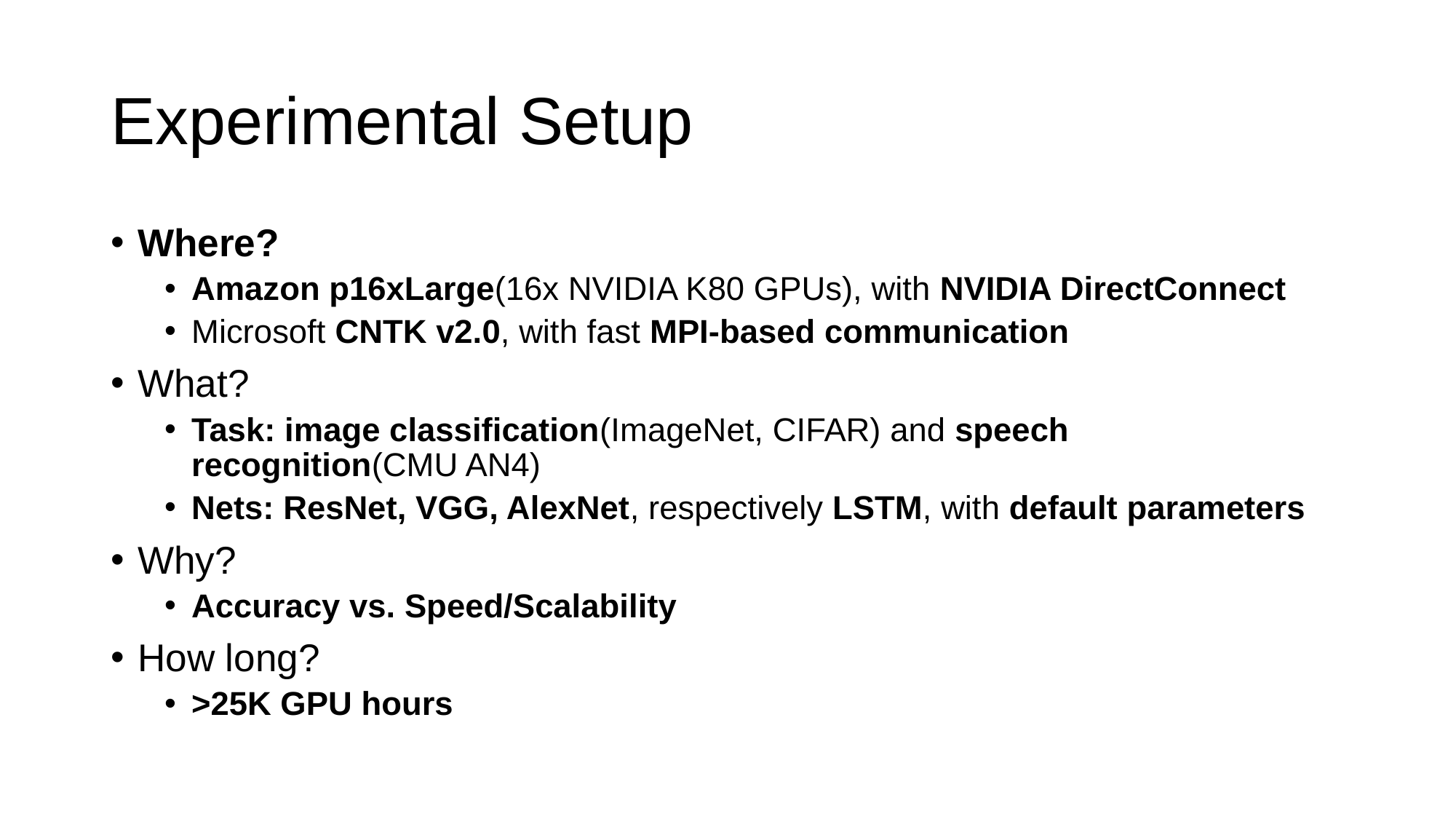

# Experimental Setup
Where?
Amazon p16xLarge(16x NVIDIA K80 GPUs), with NVIDIA DirectConnect
Microsoft CNTK v2.0, with fast MPI-based communication
What?
Task: image classification(ImageNet, CIFAR) and speech recognition(CMU AN4)
Nets: ResNet, VGG, AlexNet, respectively LSTM, with default parameters
Why?
Accuracy vs. Speed/Scalability
How long?
>25K GPU hours